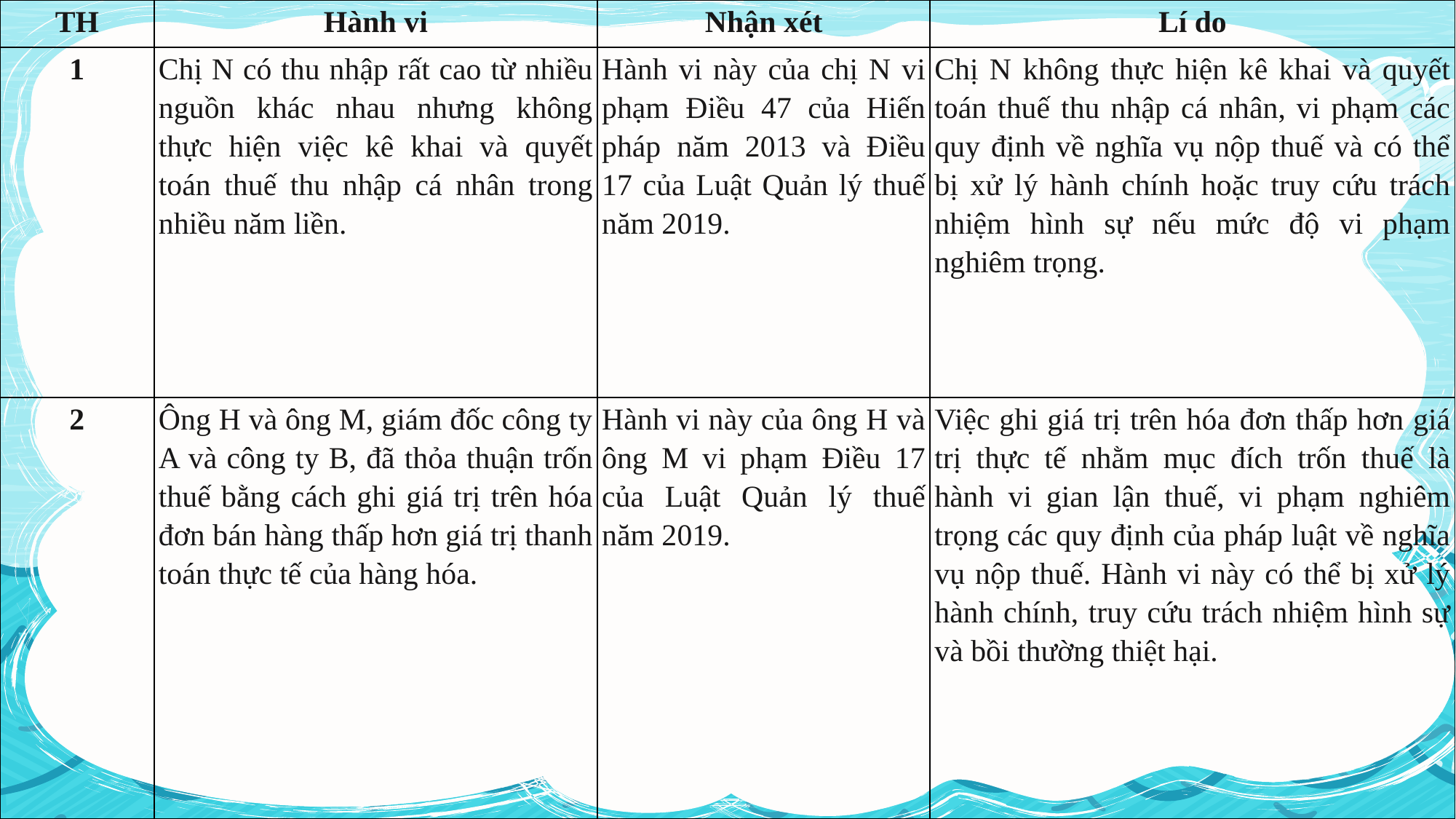

| TH | Hành vi | Nhận xét | Lí do |
| --- | --- | --- | --- |
| 1 | Chị N có thu nhập rất cao từ nhiều nguồn khác nhau nhưng không thực hiện việc kê khai và quyết toán thuế thu nhập cá nhân trong nhiều năm liền. | Hành vi này của chị N vi phạm Điều 47 của Hiến pháp năm 2013 và Điều 17 của Luật Quản lý thuế năm 2019. | Chị N không thực hiện kê khai và quyết toán thuế thu nhập cá nhân, vi phạm các quy định về nghĩa vụ nộp thuế và có thể bị xử lý hành chính hoặc truy cứu trách nhiệm hình sự nếu mức độ vi phạm nghiêm trọng. |
| 2 | Ông H và ông M, giám đốc công ty A và công ty B, đã thỏa thuận trốn thuế bằng cách ghi giá trị trên hóa đơn bán hàng thấp hơn giá trị thanh toán thực tế của hàng hóa. | Hành vi này của ông H và ông M vi phạm Điều 17 của Luật Quản lý thuế năm 2019. | Việc ghi giá trị trên hóa đơn thấp hơn giá trị thực tế nhằm mục đích trốn thuế là hành vi gian lận thuế, vi phạm nghiêm trọng các quy định của pháp luật về nghĩa vụ nộp thuế. Hành vi này có thể bị xử lý hành chính, truy cứu trách nhiệm hình sự và bồi thường thiệt hại. |